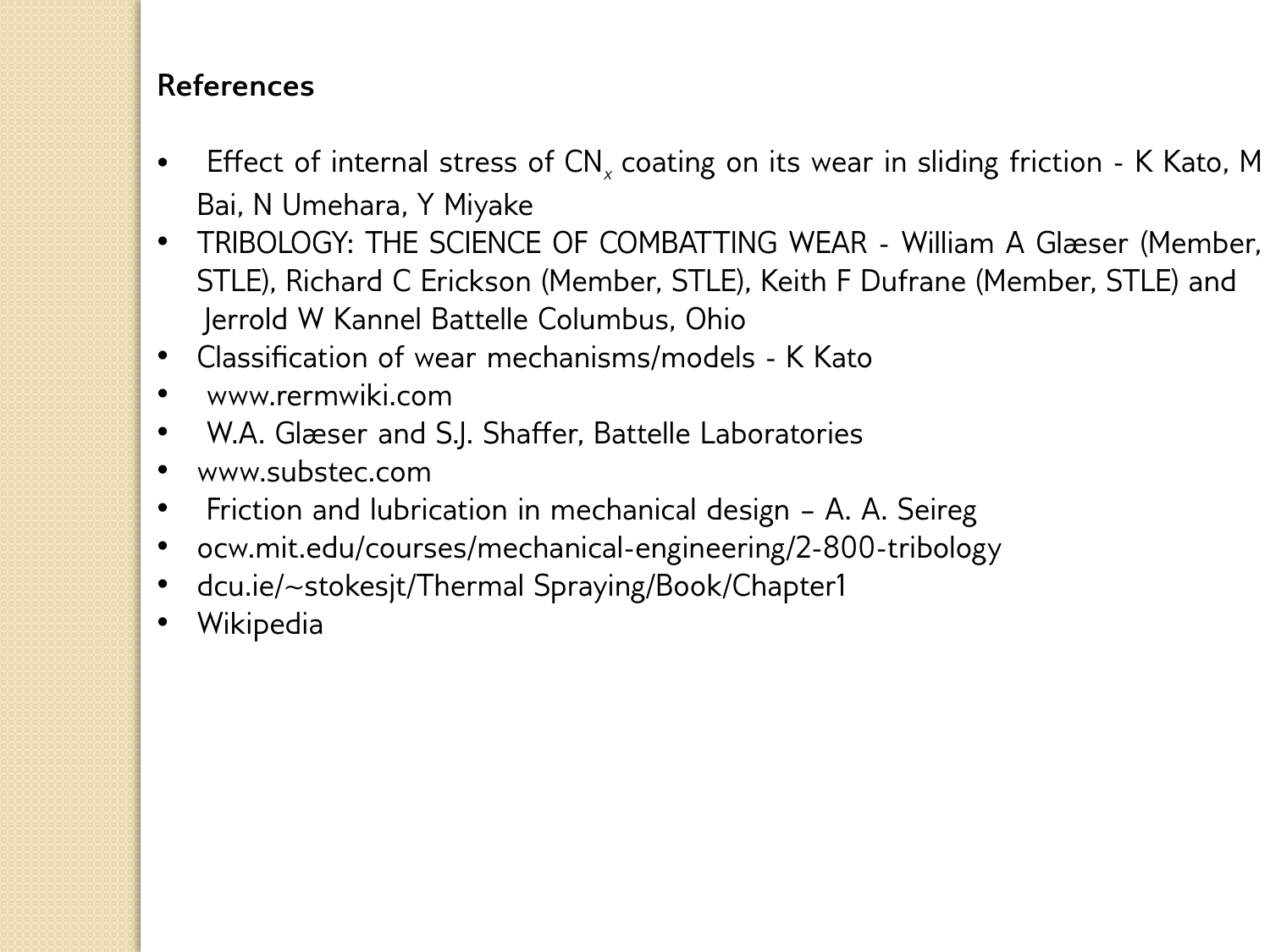

References

 Effect of internal stress of CNx coating on its wear in sliding friction - K Kato, M Bai, N Umehara, Y Miyake
TRIBOLOGY: THE SCIENCE OF COMBATTING WEAR - William A Glaeser (Member, STLE), Richard C Erickson (Member, STLE), Keith F Dufrane (Member, STLE) and
     Jerrold W Kannel Battelle Columbus, Ohio
Classification of wear mechanisms/models - K Kato
 www.rermwiki.com
 W.A. Glaeser and S.J. Shaffer, Battelle Laboratories
www.substec.com
 Friction and lubrication in mechanical design – A. A. Seireg
ocw.mit.edu/courses/mechanical-engineering/2-800-tribology
dcu.ie/~stokesjt/Thermal Spraying/Book/Chapter1
Wikipedia